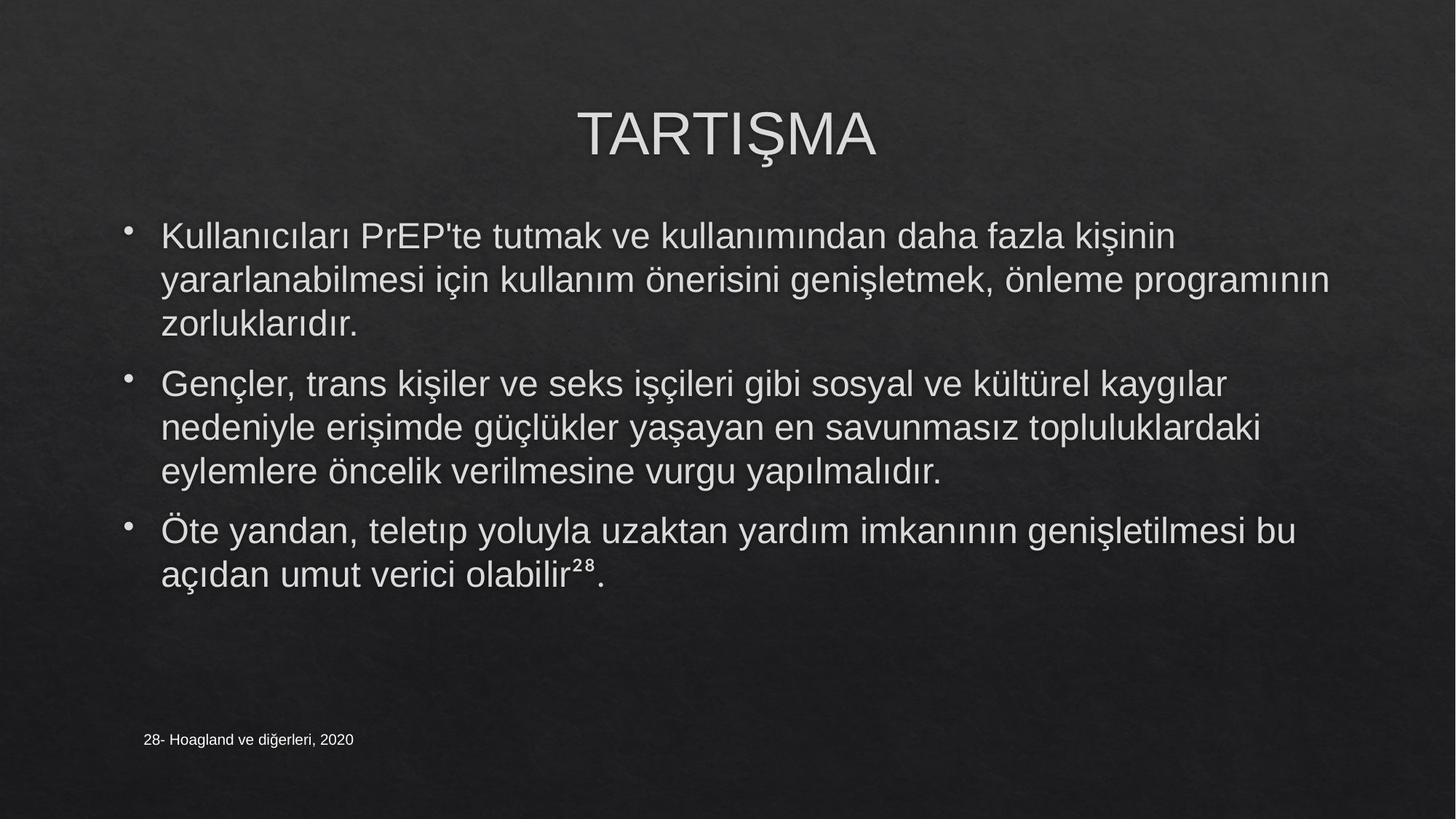

# TARTIŞMA
Kullanıcıları PrEP'te tutmak ve kullanımından daha fazla kişinin yararlanabilmesi için kullanım önerisini genişletmek, önleme programının zorluklarıdır.
Gençler, trans kişiler ve seks işçileri gibi sosyal ve kültürel kaygılar nedeniyle erişimde güçlükler yaşayan en savunmasız topluluklardaki eylemlere öncelik verilmesine vurgu yapılmalıdır.
Öte yandan, teletıp yoluyla uzaktan yardım imkanının genişletilmesi bu açıdan umut verici olabilir²⁸.
28- Hoagland ve diğerleri, 2020